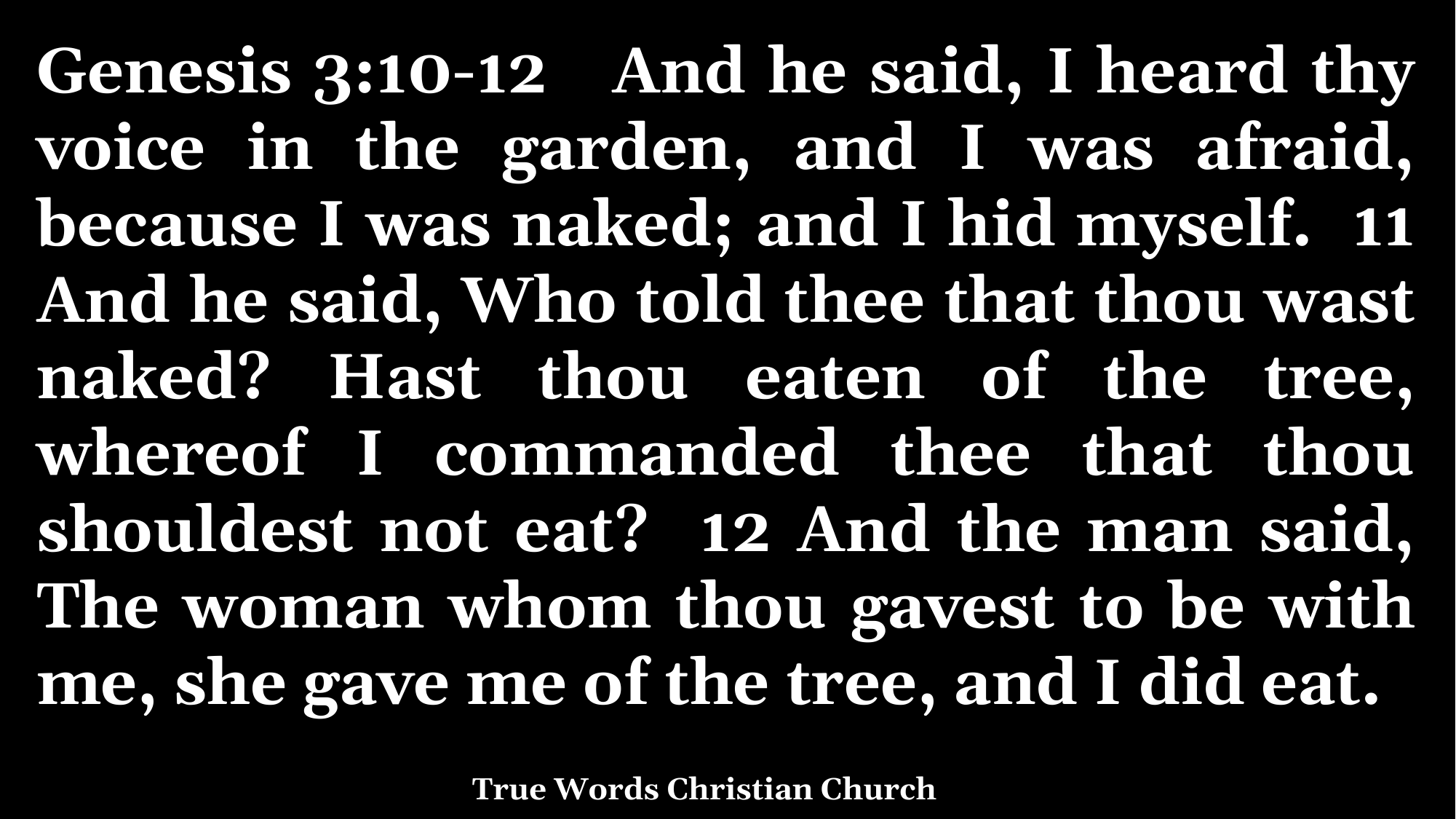

Genesis 3:10-12   And he said, I heard thy voice in the garden, and I was afraid, because I was naked; and I hid myself.  11 And he said, Who told thee that thou wast naked? Hast thou eaten of the tree, whereof I commanded thee that thou shouldest not eat?  12 And the man said, The woman whom thou gavest to be with me, she gave me of the tree, and I did eat.
True Words Christian Church